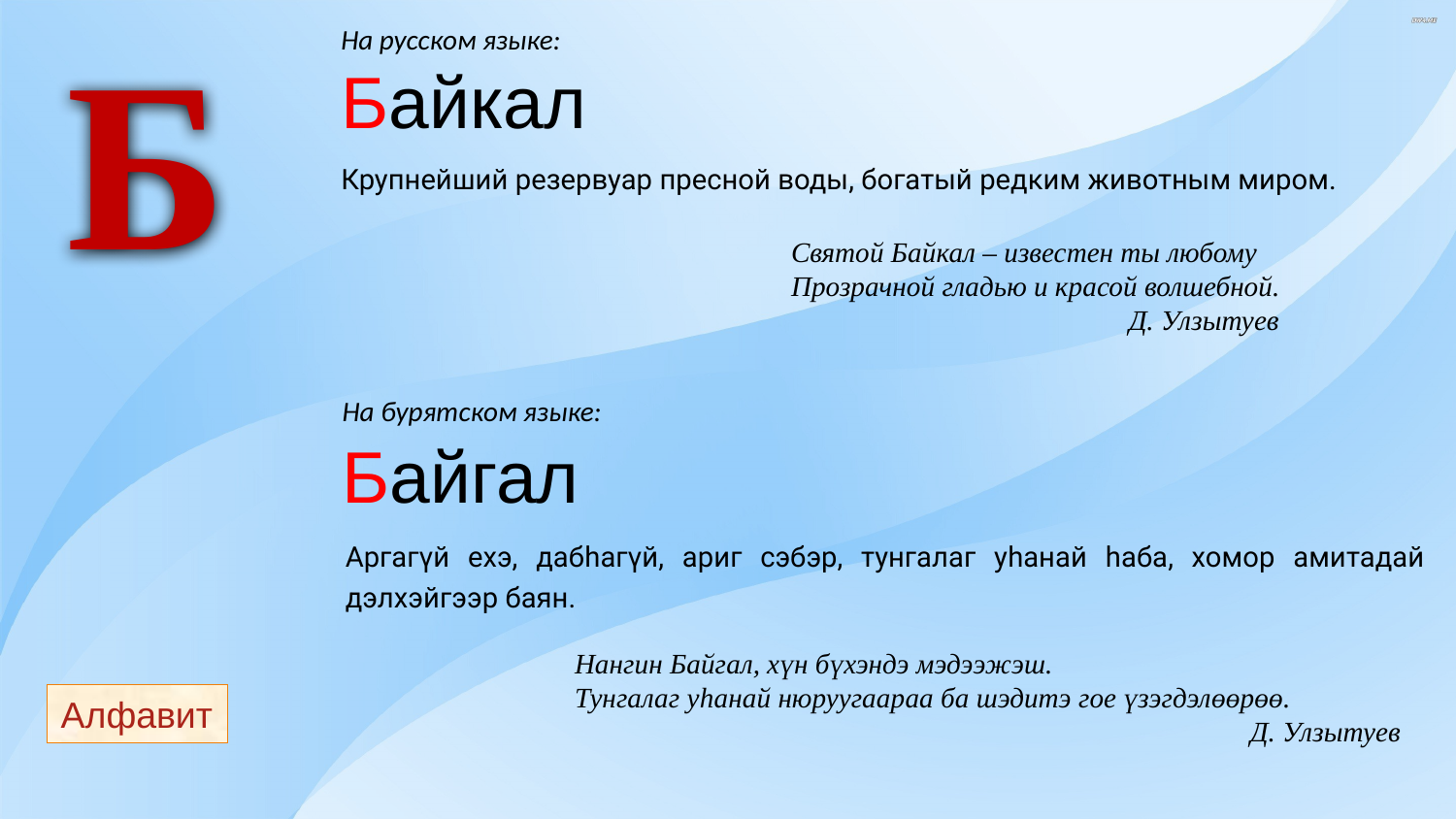

Б
На русском языке:
Байкал
Крупнейший резервуар пресной воды, богатый редким животным миром.
Святой Байкал – известен ты любому
Прозрачной гладью и красой волшебной.
                                                Д. Улзытуев

На бурятском языке:
Байгал
Аргагүй ехэ, дабhагүй, ариг сэбэр, тунгалаг уhанай hаба, хомор амитадай дэлхэйгээр баян.
Нангин Байгал, хүн бүхэндэ мэдээжэш.
Тунгалаг уhанай нюруугаараа ба шэдитэ гое үзэгдэлɵɵрɵɵ.
                                                                                                Д. Улзытуев
Алфавит